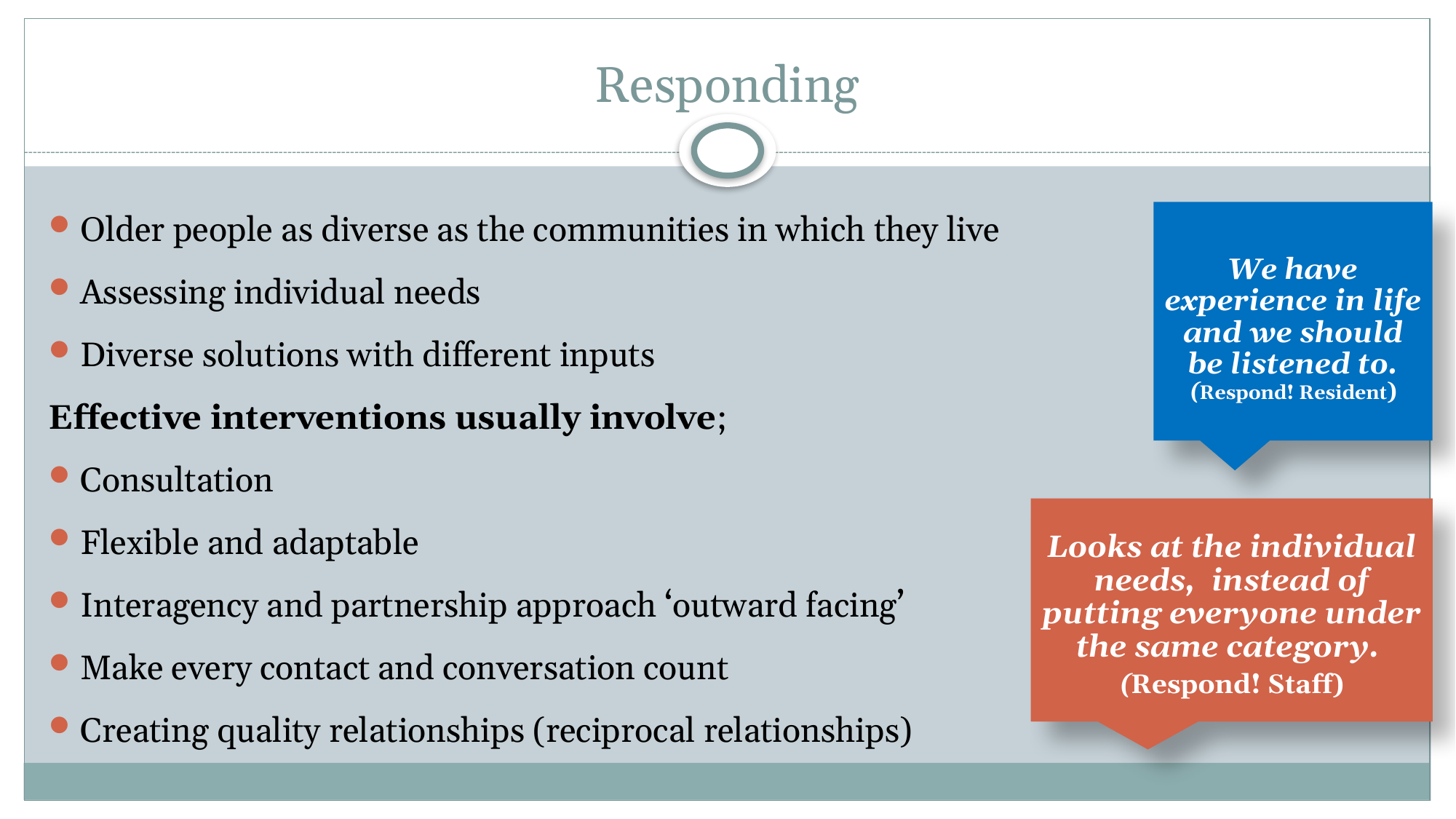

# Responding

We have experience in life and we should be listened to. (Respond! Resident)

Older people as diverse as the communities in which they live
Assessing individual needs
Diverse solutions with different inputs
Effective interventions usually involve;
Consultation
Flexible and adaptable
Interagency and partnership approach ‘outward facing’
Make every contact and conversation count
Creating quality relationships (reciprocal relationships)

Looks at the individual needs,  instead of putting everyone under the same category.
(Respond! Staff)